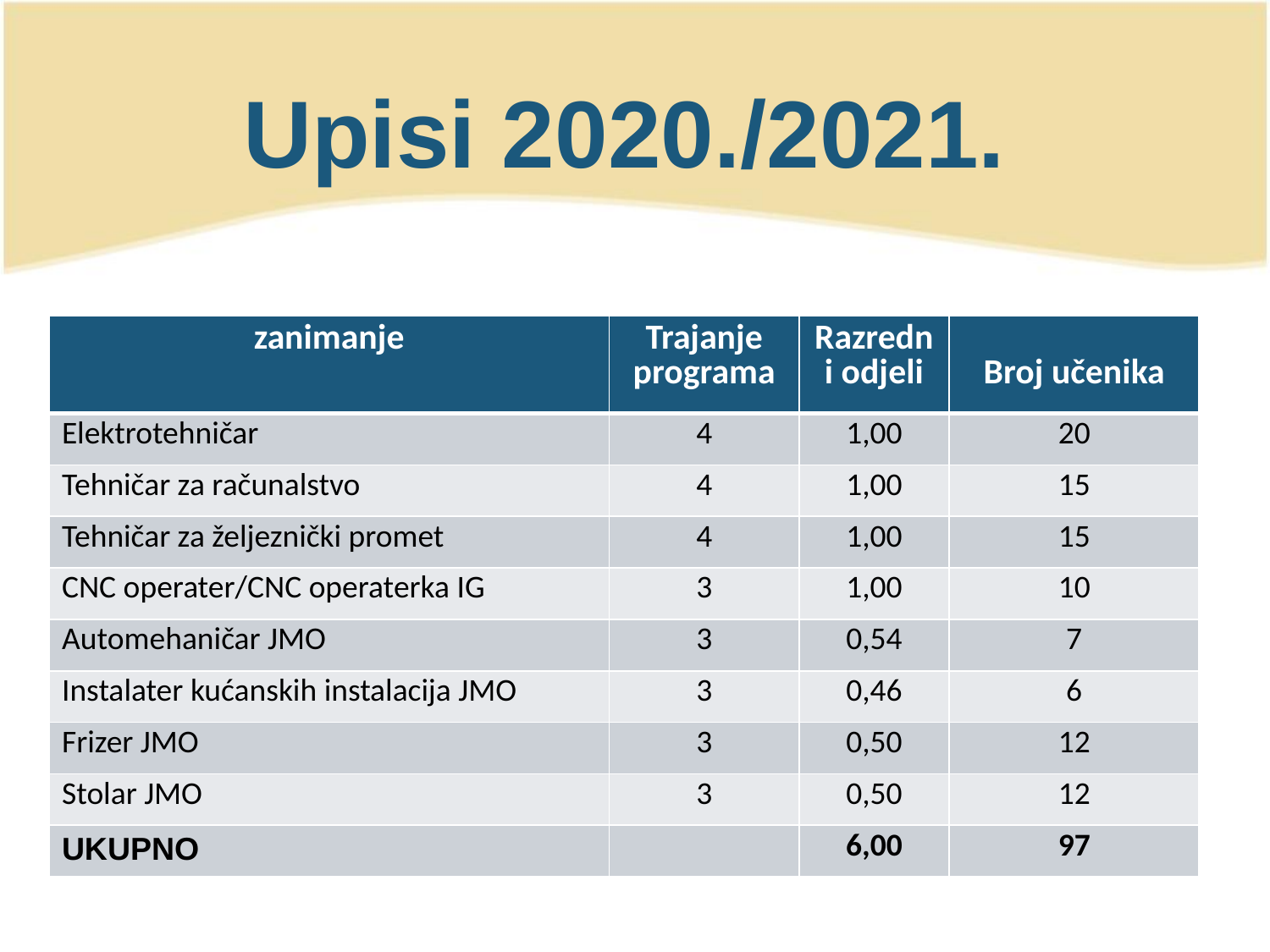

Upisi 2020./2021.
| zanimanje | Trajanje programa | Razredni odjeli | Broj učenika |
| --- | --- | --- | --- |
| Elektrotehničar | 4 | 1,00 | 20 |
| Tehničar za računalstvo | 4 | 1,00 | 15 |
| Tehničar za željeznički promet | 4 | 1,00 | 15 |
| CNC operater/CNC operaterka IG | 3 | 1,00 | 10 |
| Automehaničar JMO | 3 | 0,54 | 7 |
| Instalater kućanskih instalacija JMO | 3 | 0,46 | 6 |
| Frizer JMO | 3 | 0,50 | 12 |
| Stolar JMO | 3 | 0,50 | 12 |
| UKUPNO |  | 6,00 | 97 |